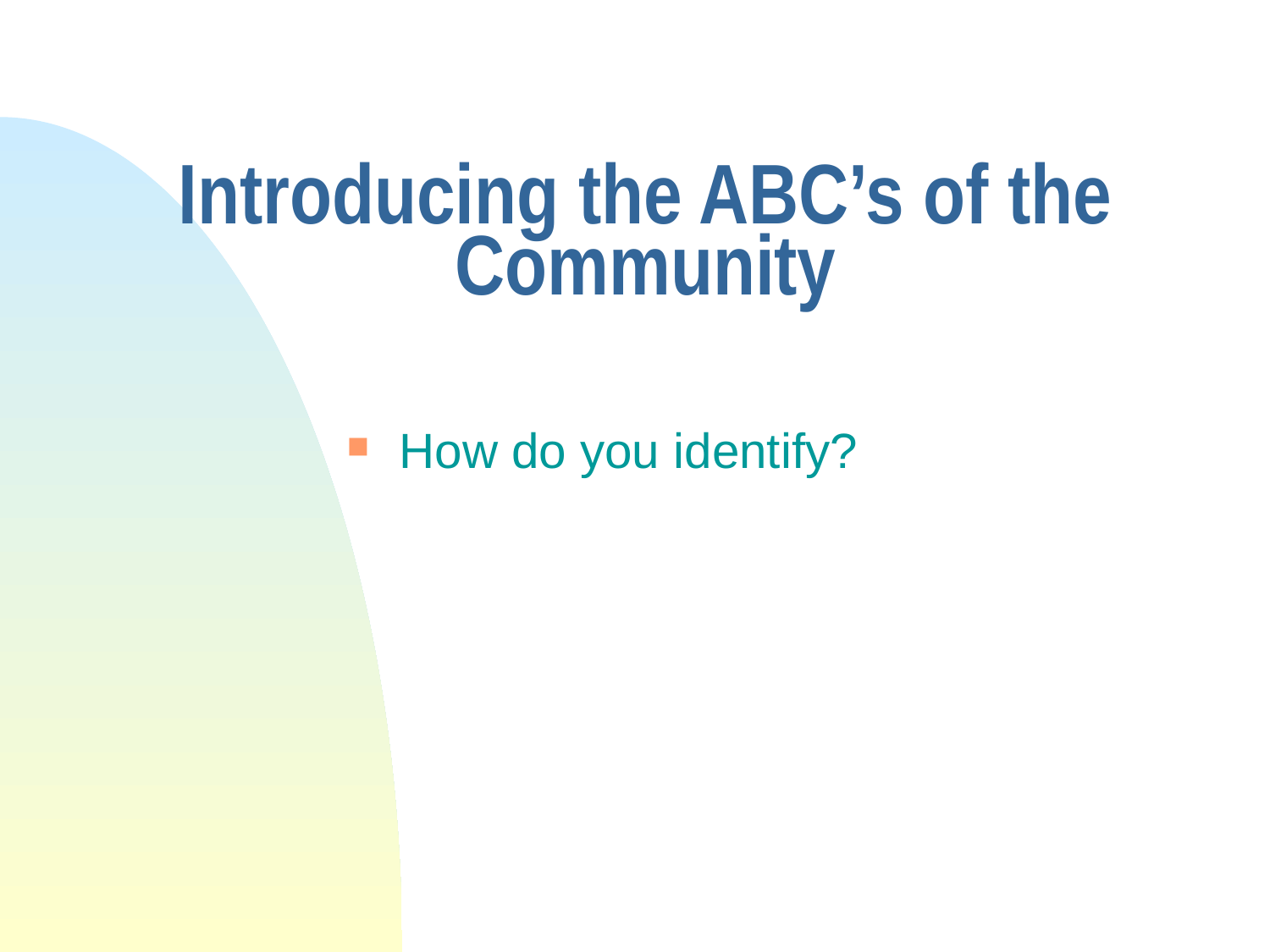

# Introducing the ABC’s of the Community
How do you identify?